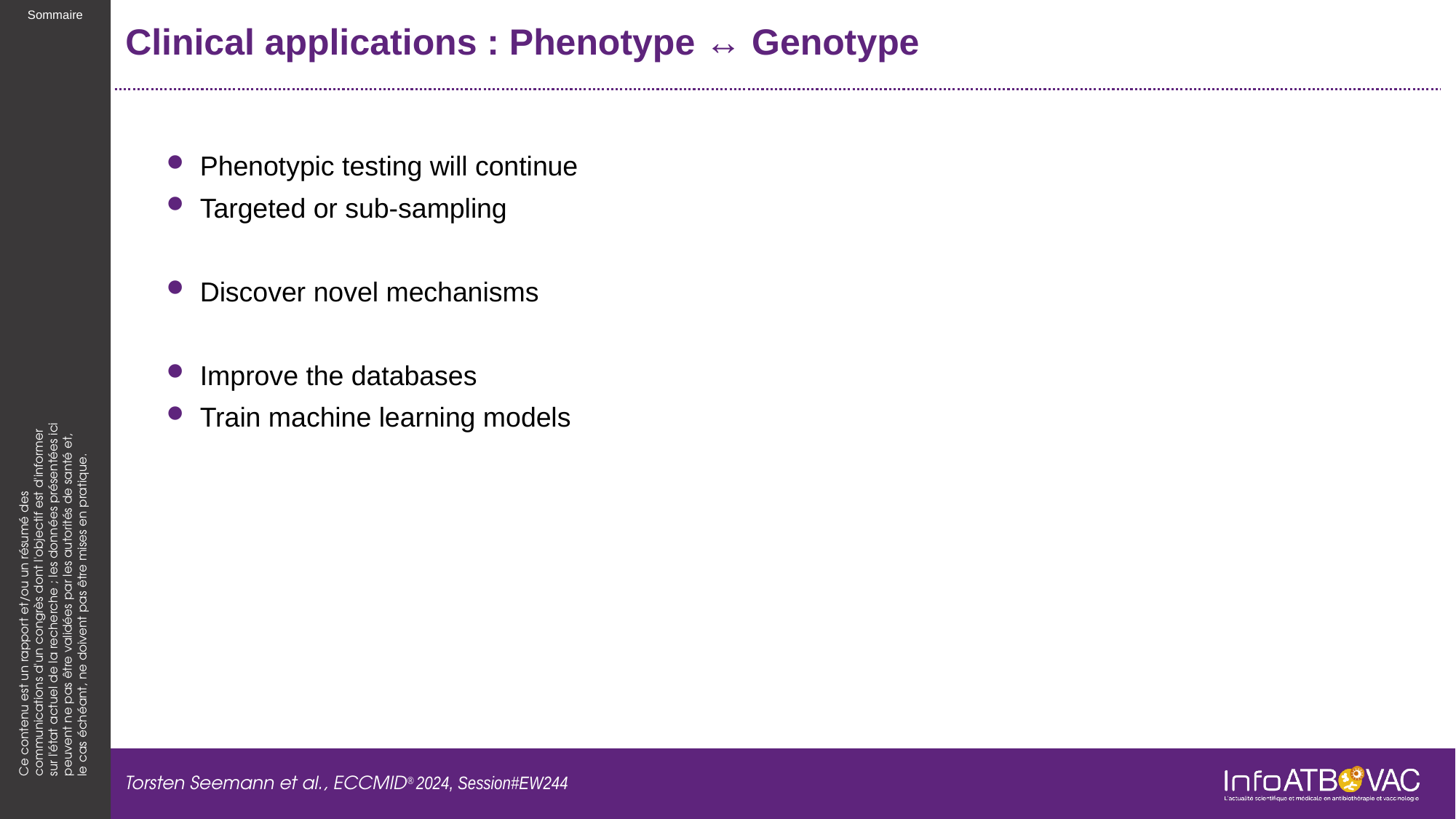

# Clinical applications : Phenotype ↔ Genotype
Phenotypic testing will continue
Targeted or sub-sampling

Discover novel mechanisms

Improve the databases
Train machine learning models
Torsten Seemann et al., ECCMID® 2024, Session#EW244